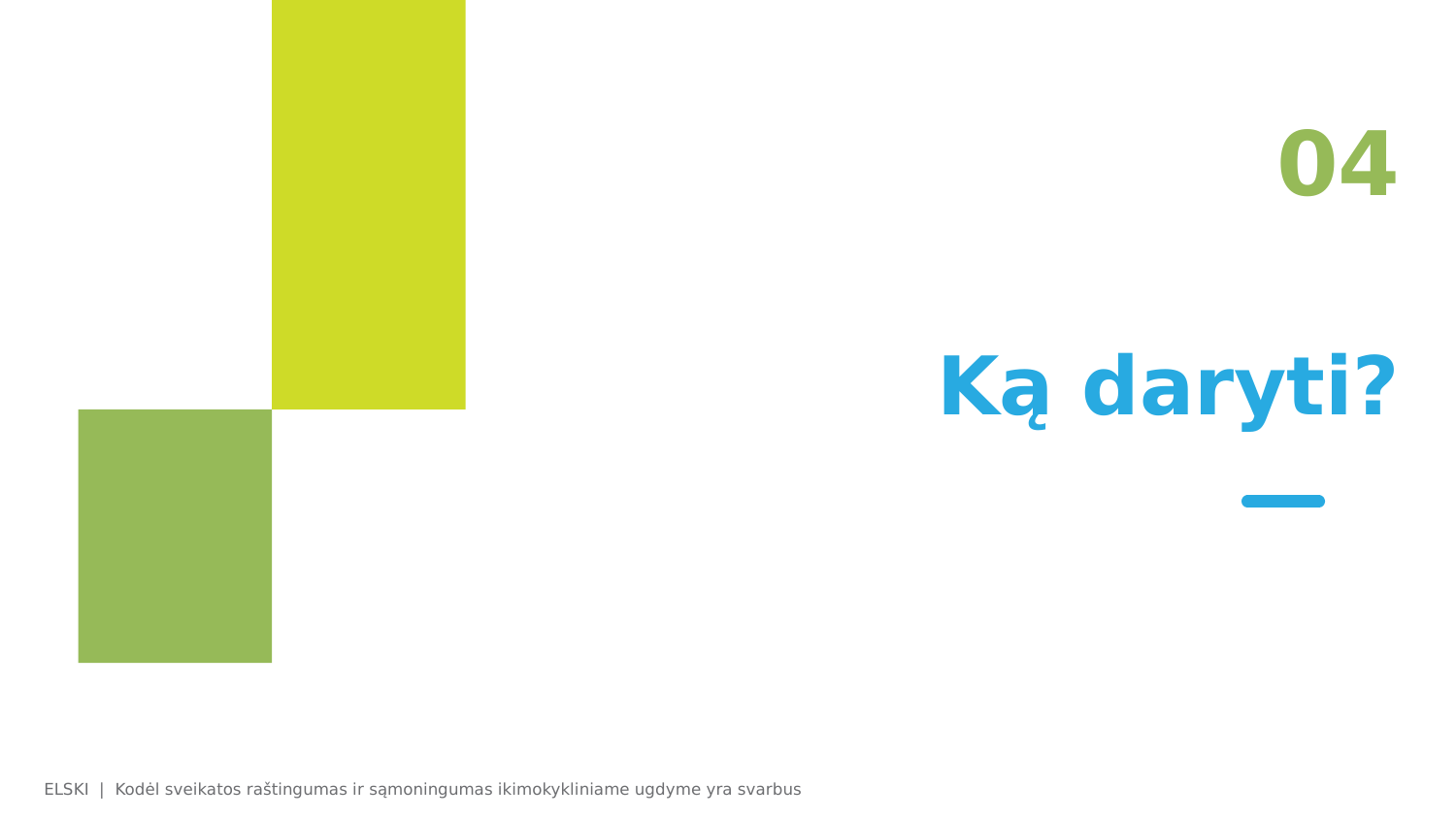

04
# Ką daryti?
ELSKI  |  Kodėl sveikatos raštingumas ir sąmoningumas ikimokykliniame ugdyme yra svarbus